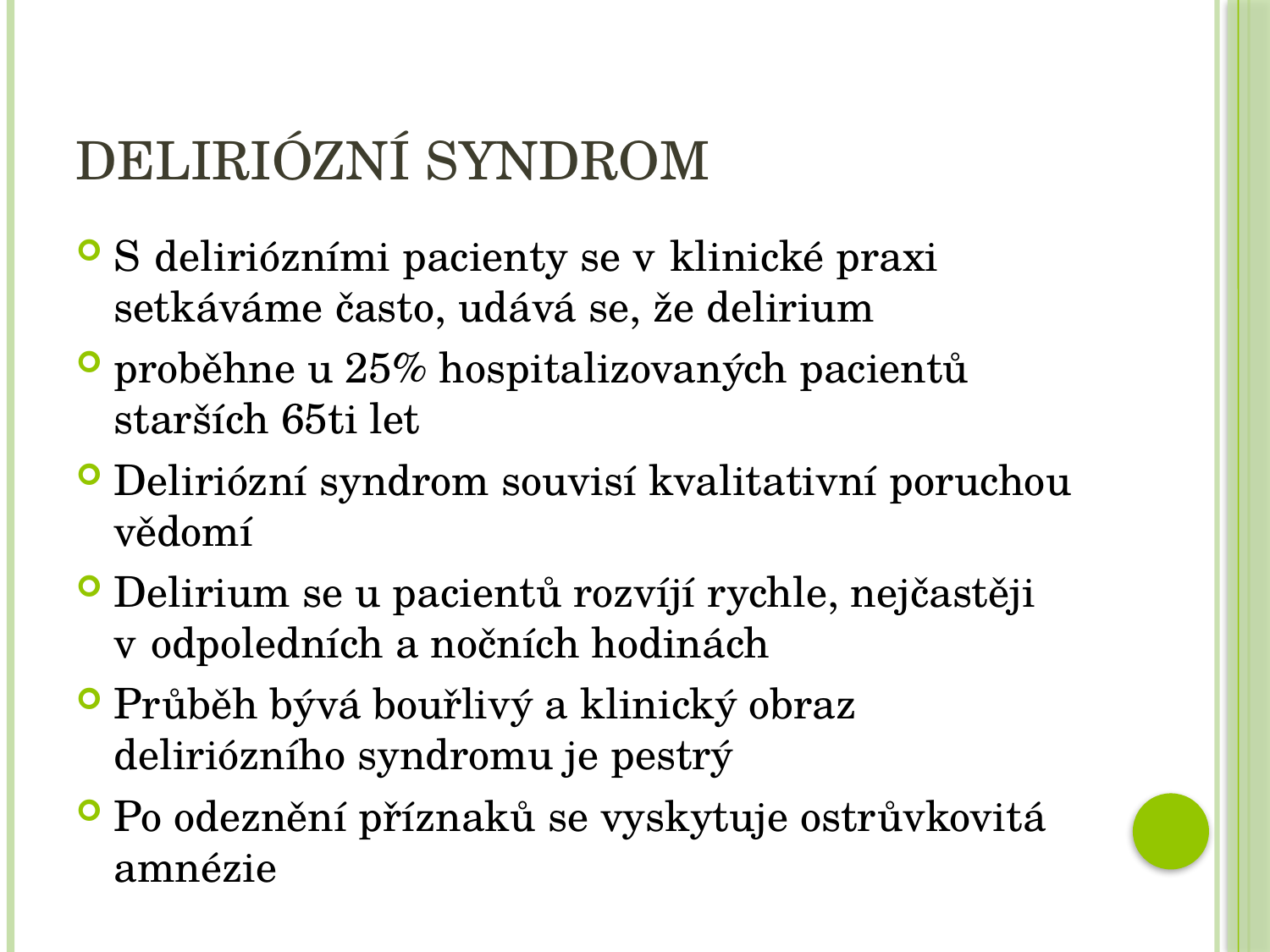

# Deliriózní syndrom
S deliriózními pacienty se v klinické praxi setkáváme často, udává se, že delirium
proběhne u 25% hospitalizovaných pacientů starších 65ti let
Deliriózní syndrom souvisí kvalitativní poruchou vědomí
Delirium se u pacientů rozvíjí rychle, nejčastěji v odpoledních a nočních hodinách
Průběh bývá bouřlivý a klinický obraz deliriózního syndromu je pestrý
Po odeznění příznaků se vyskytuje ostrůvkovitá amnézie